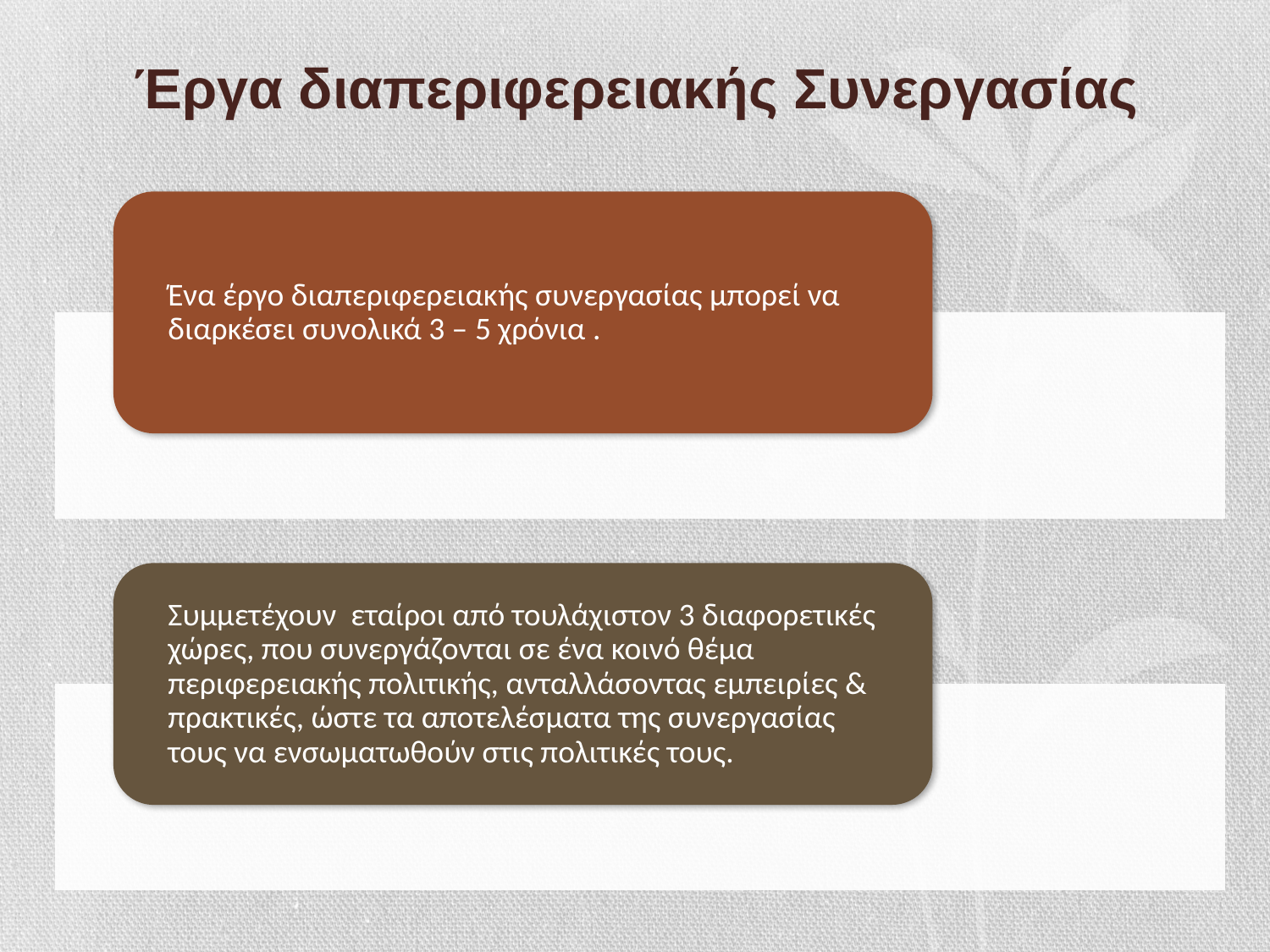

# Έργα διαπεριφερειακής Συνεργασίας

Ένα έργο διαπεριφερειακής συνεργασίας μπορεί να διαρκέσει συνολικά 3 – 5 χρόνια .
Συμμετέχουν  εταίροι από τουλάχιστον 3 διαφορετικές χώρες, που συνεργάζονται σε ένα κοινό θέμα περιφερειακής πολιτικής, ανταλλάσοντας εμπειρίες & πρακτικές, ώστε τα αποτελέσματα της συνεργασίας τους να ενσωματωθούν στις πολιτικές τους.